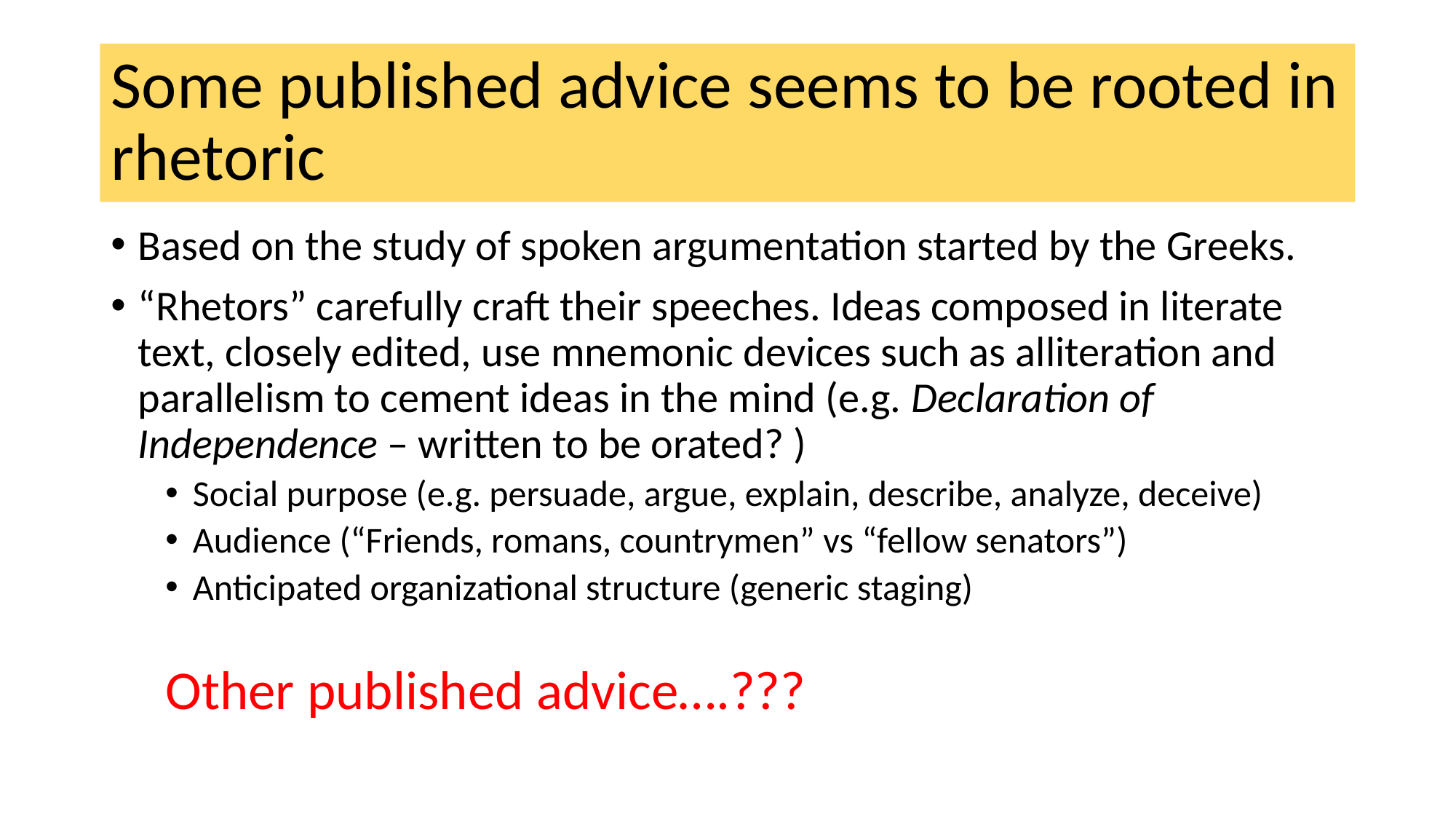

# Some published advice seems to be rooted in rhetoric
Based on the study of spoken argumentation started by the Greeks.
“Rhetors” carefully craft their speeches. Ideas composed in literate text, closely edited, use mnemonic devices such as alliteration and parallelism to cement ideas in the mind (e.g. Declaration of Independence – written to be orated? )
Social purpose (e.g. persuade, argue, explain, describe, analyze, deceive)
Audience (“Friends, romans, countrymen” vs “fellow senators”)
Anticipated organizational structure (generic staging)

Other published advice….???